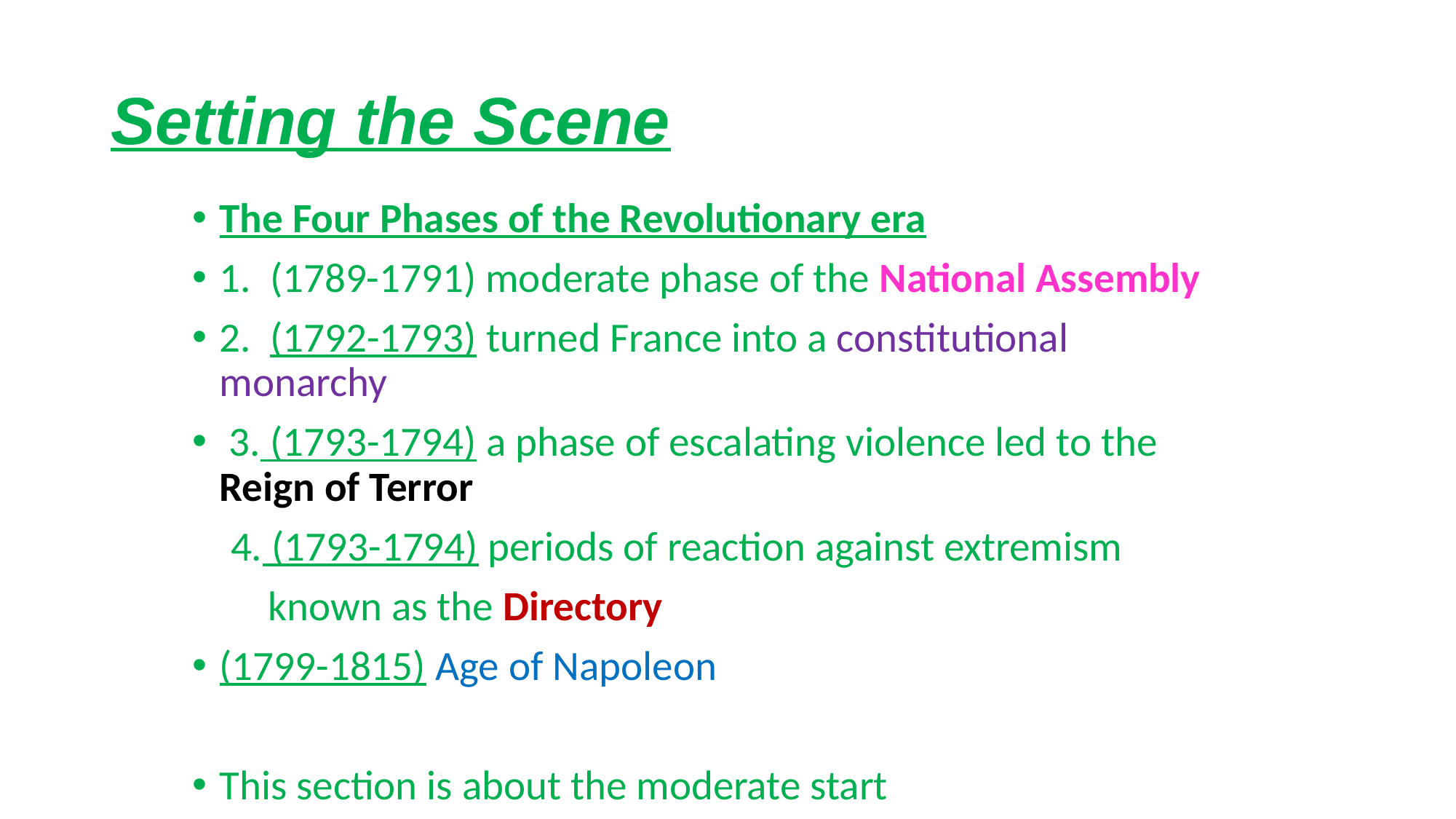

# Setting the Scene
The Four Phases of the Revolutionary era
1.  (1789-1791) moderate phase of the National Assembly
2.  (1792-1793) turned France into a constitutional    monarchy
 3. (1793-1794) a phase of escalating violence led to the  Reign of Terror
    4. (1793-1794) periods of reaction against extremism
        known as the Directory
(1799-1815) Age of Napoleon

This section is about the moderate start